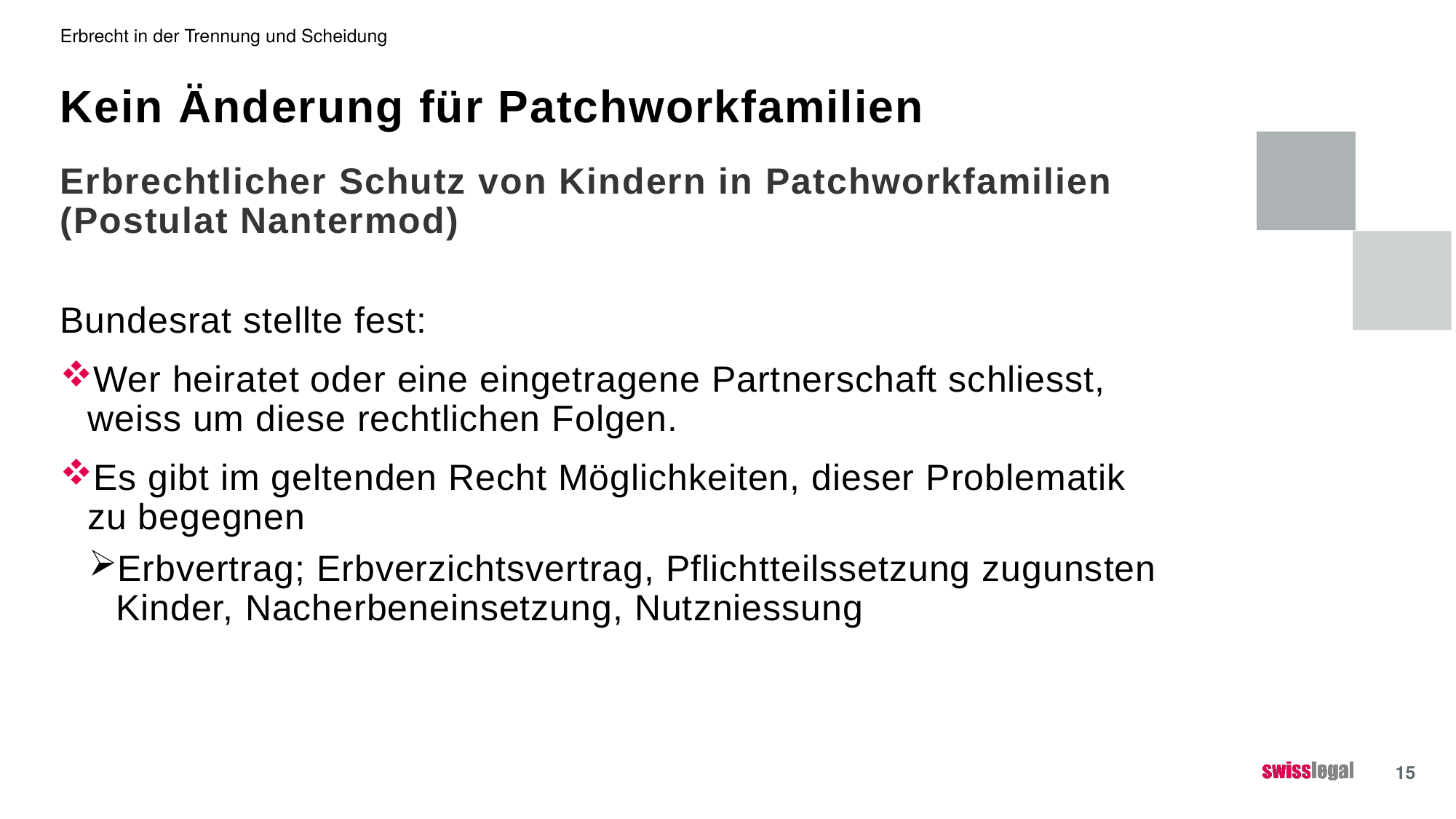

Erbrecht in der Trennung und Scheidung
# Kein Änderung für Patchworkfamilien
Erbrechtlicher Schutz von Kindern in Patchworkfamilien
(Postulat Nantermod)

Bundesrat stellte fest:
Wer heiratet oder eine eingetragene Partnerschaft schliesst, weiss um diese rechtlichen Folgen.
Es gibt im geltenden Recht Möglichkeiten, dieser Problematik zu begegnen
Erbvertrag; Erbverzichtsvertrag, Pflichtteilssetzung zugunsten Kinder, Nacherbeneinsetzung, Nutzniessung

15